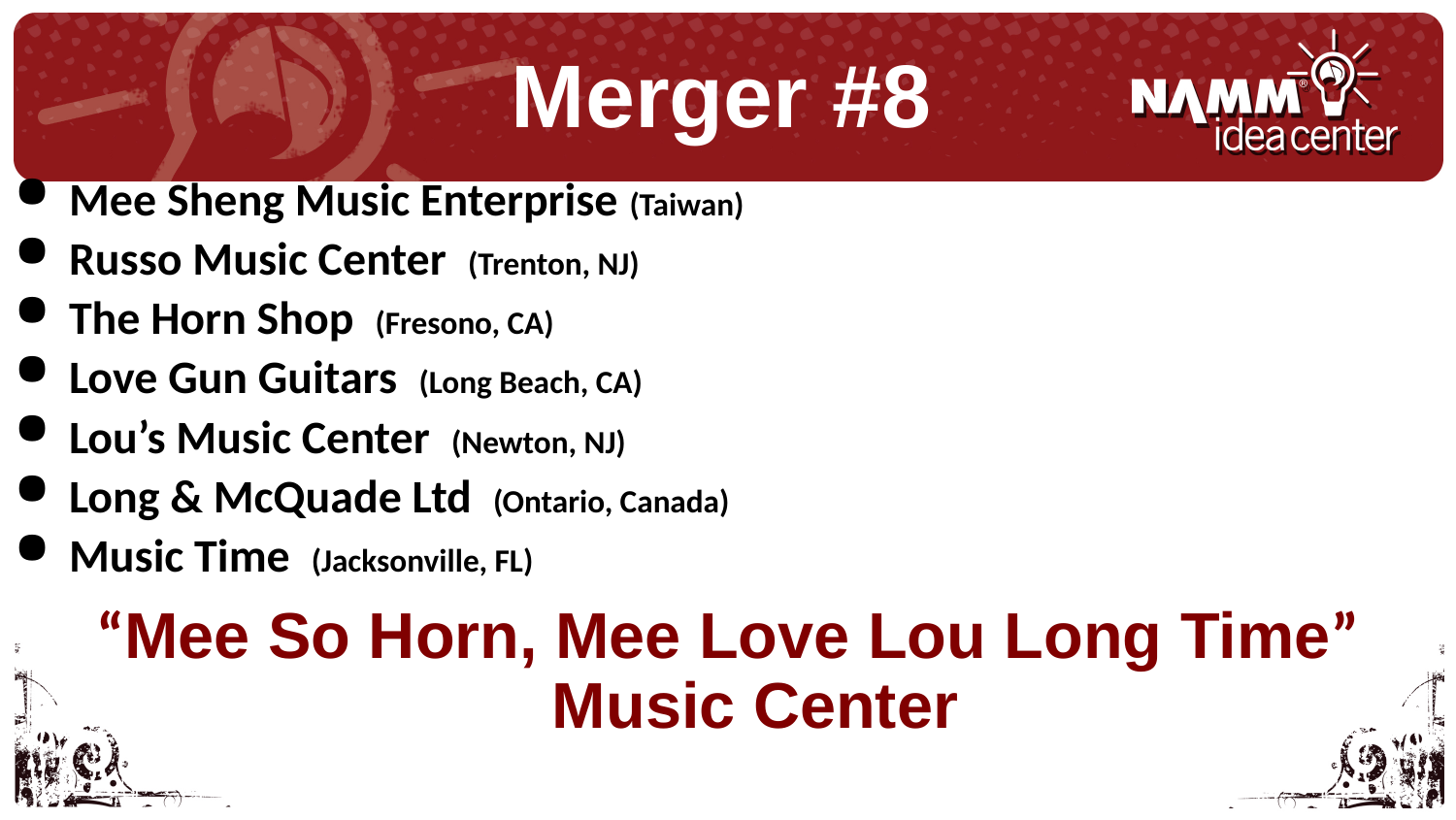

Merger #8
Mee Sheng Music Enterprise (Taiwan)
Russo Music Center  (Trenton, NJ)
The Horn Shop  (Fresono, CA)
Love Gun Guitars  (Long Beach, CA)
Lou’s Music Center  (Newton, NJ)
Long & McQuade Ltd  (Ontario, Canada)
Music Time  (Jacksonville, FL)

“Mee So Horn, Mee Love Lou Long Time” Music Center